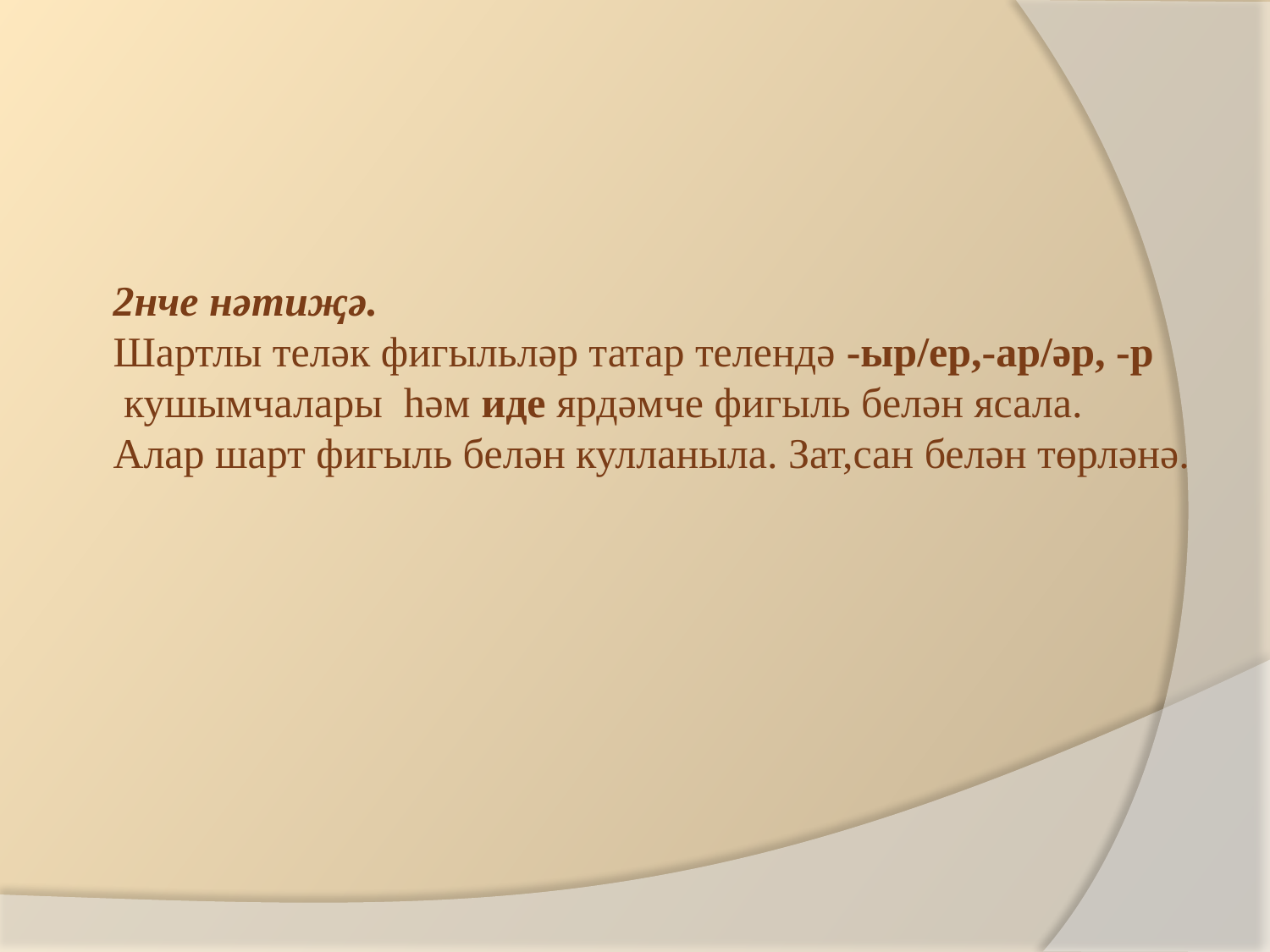

2нче нәтиҗә.
Шартлы теләк фигыльләр татар телендә -ыр/ер,-ар/әр, -р
 кушымчалары  һәм иде ярдәмче фигыль белән ясала.
Алар шарт фигыль белән кулланыла. Зат,сан белән төрләнә.